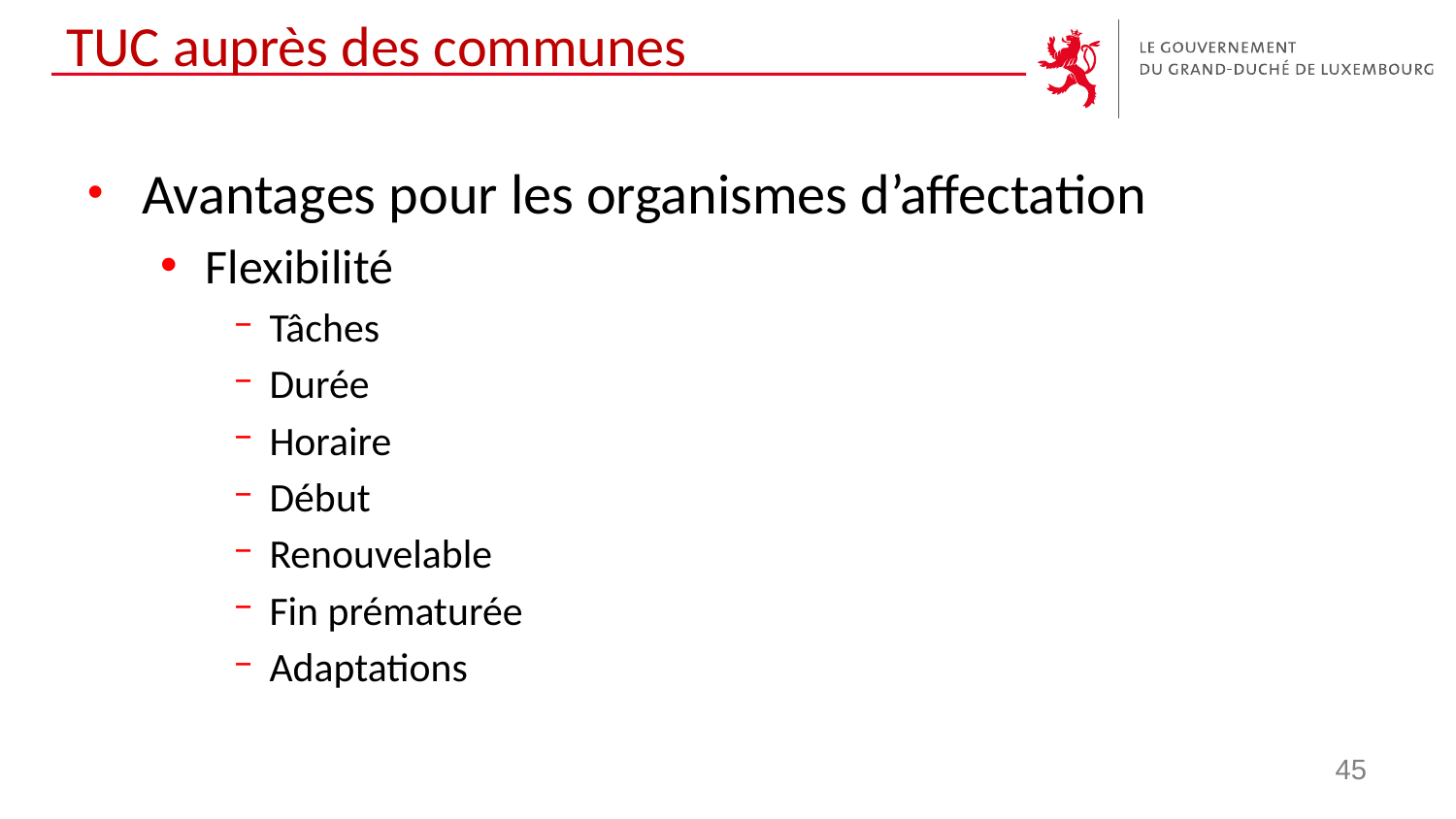

# TUC auprès des communes
Avantages pour les organismes d’affectation
Flexibilité
Tâches
Durée
Horaire
Début
Renouvelable
Fin prématurée
Adaptations

45